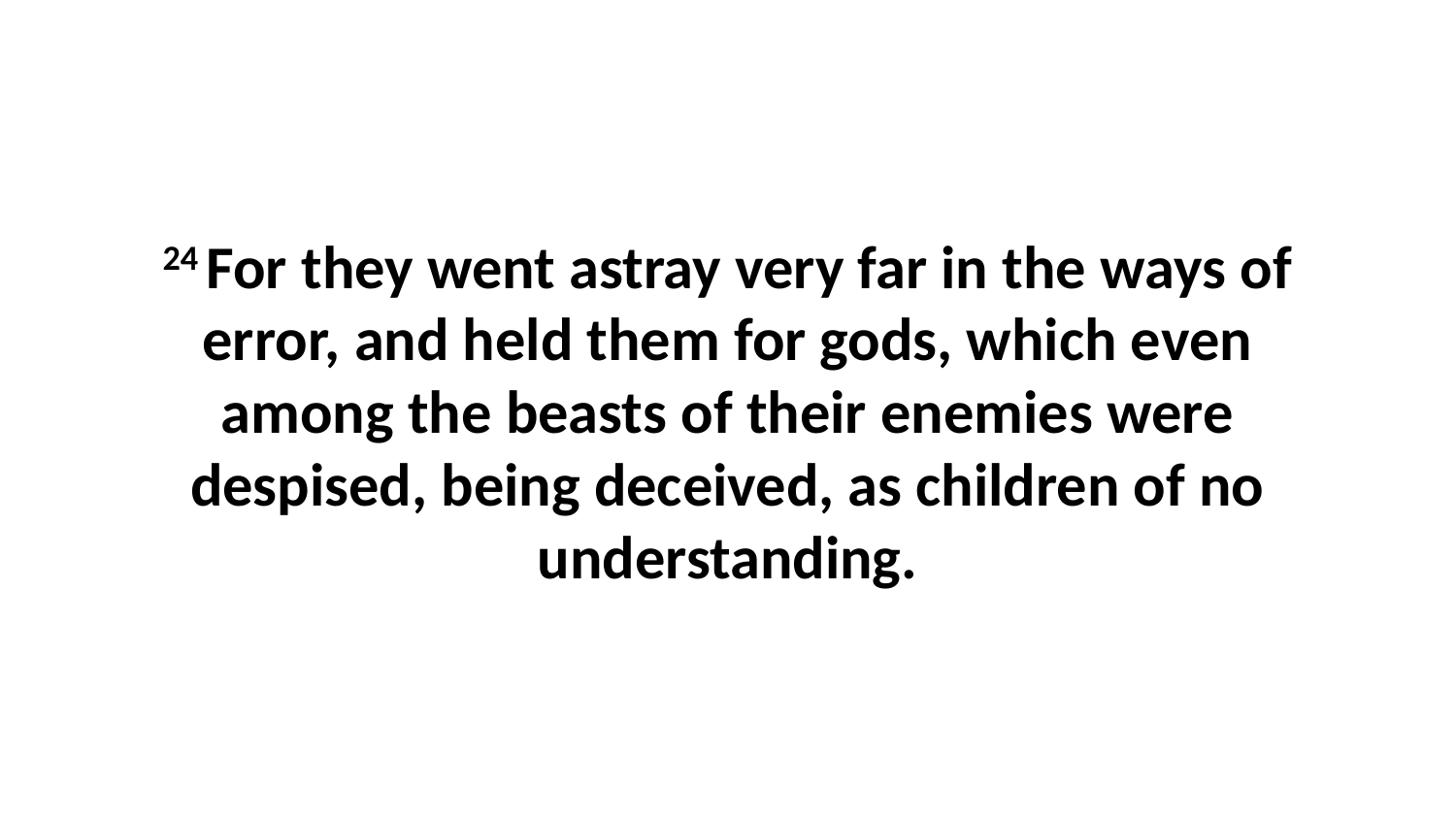

24 For they went astray very far in the ways of error, and held them for gods, which even among the beasts of their enemies were despised, being deceived, as children of no understanding.